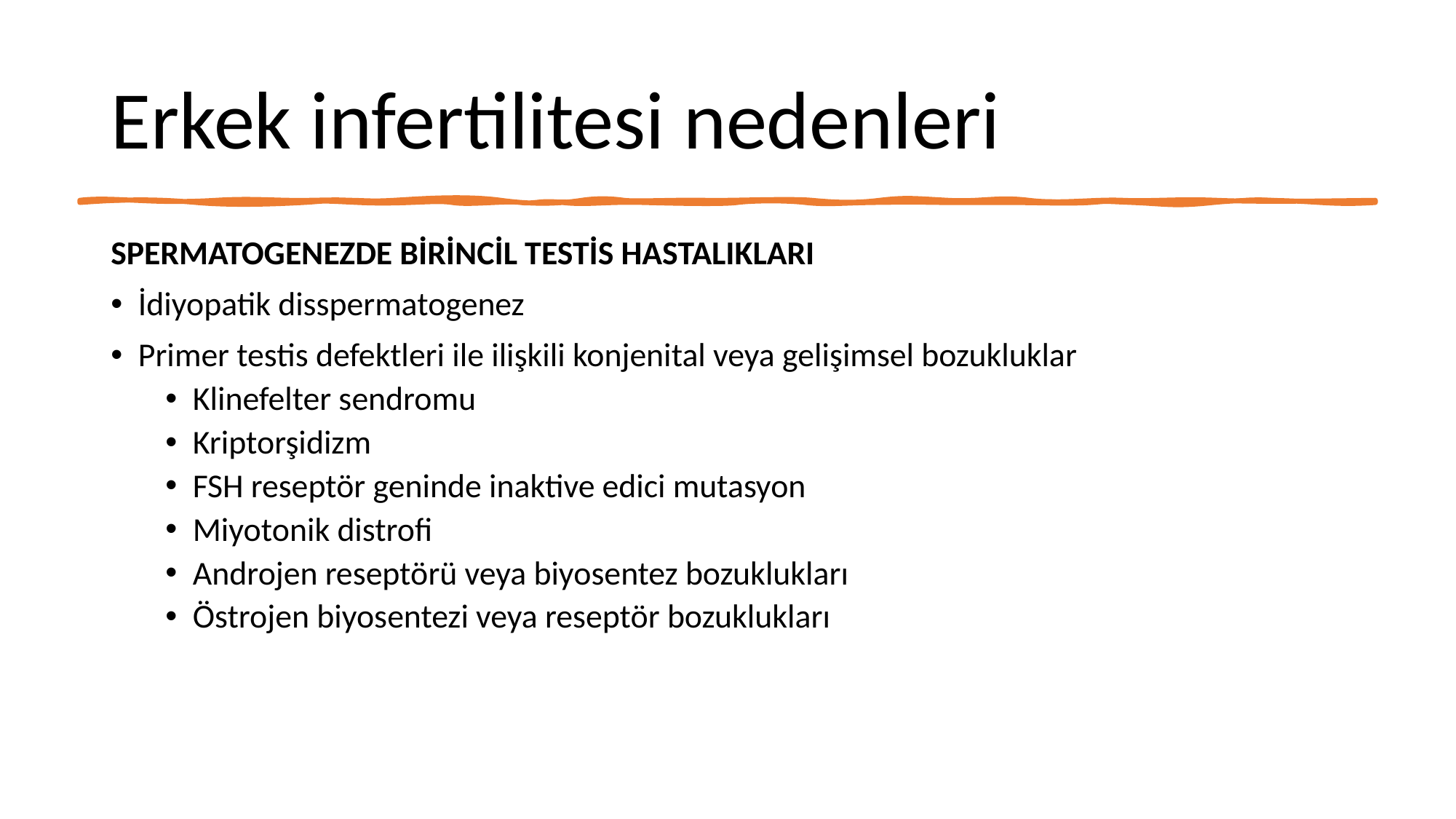

# Erkek infertilitesi nedenleri

SPERMATOGENEZDE BİRİNCİL TESTİS HASTALIKLARI
İdiyopatik disspermatogenez
Primer testis defektleri ile ilişkili konjenital veya gelişimsel bozukluklar
Klinefelter sendromu
Kriptorşidizm
FSH reseptör geninde inaktive edici mutasyon
Miyotonik distrofi
Androjen reseptörü veya biyosentez bozuklukları
Östrojen biyosentezi veya reseptör bozuklukları